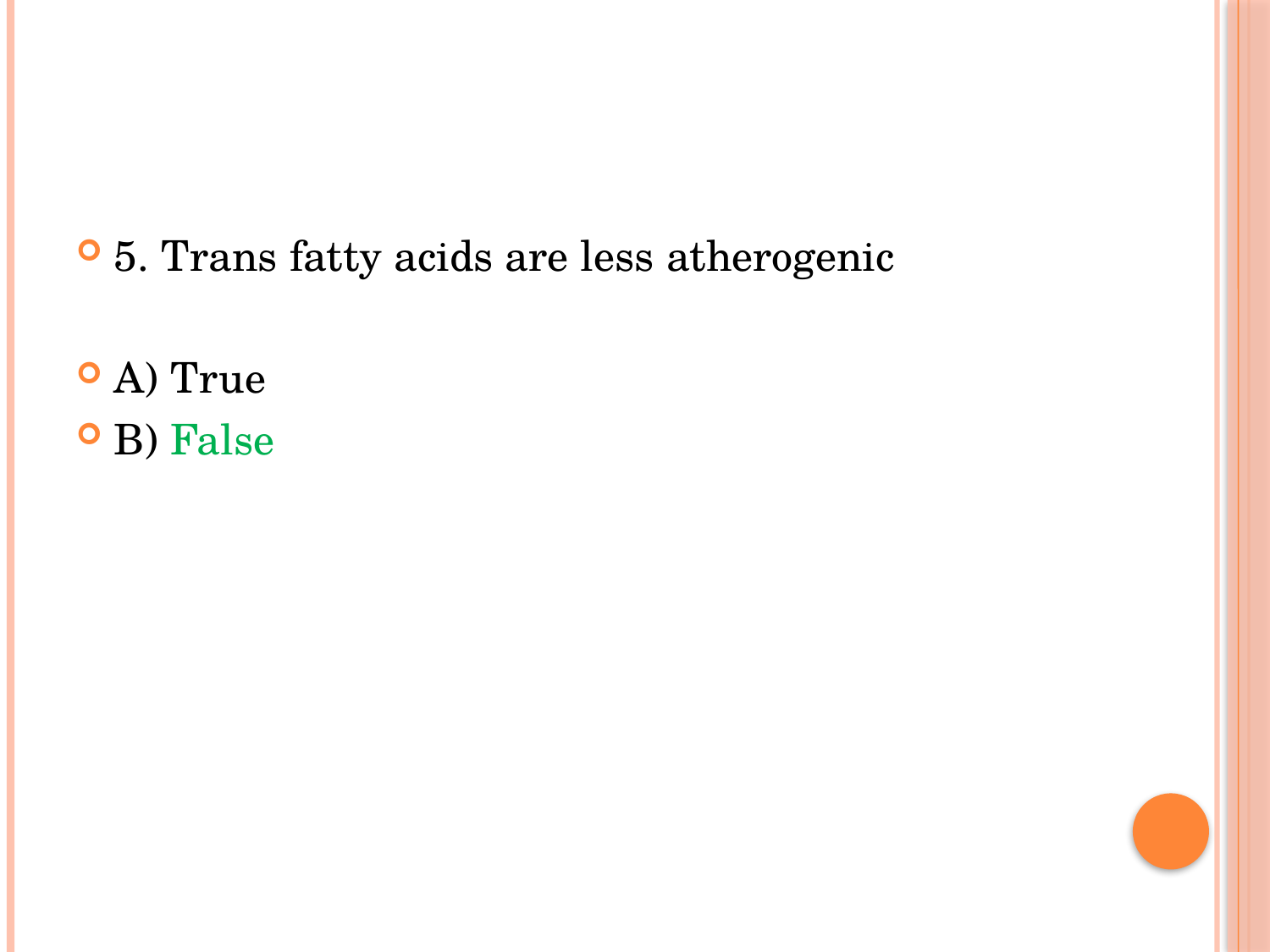

#
5. Trans fatty acids are less atherogenic

A) True
B) False